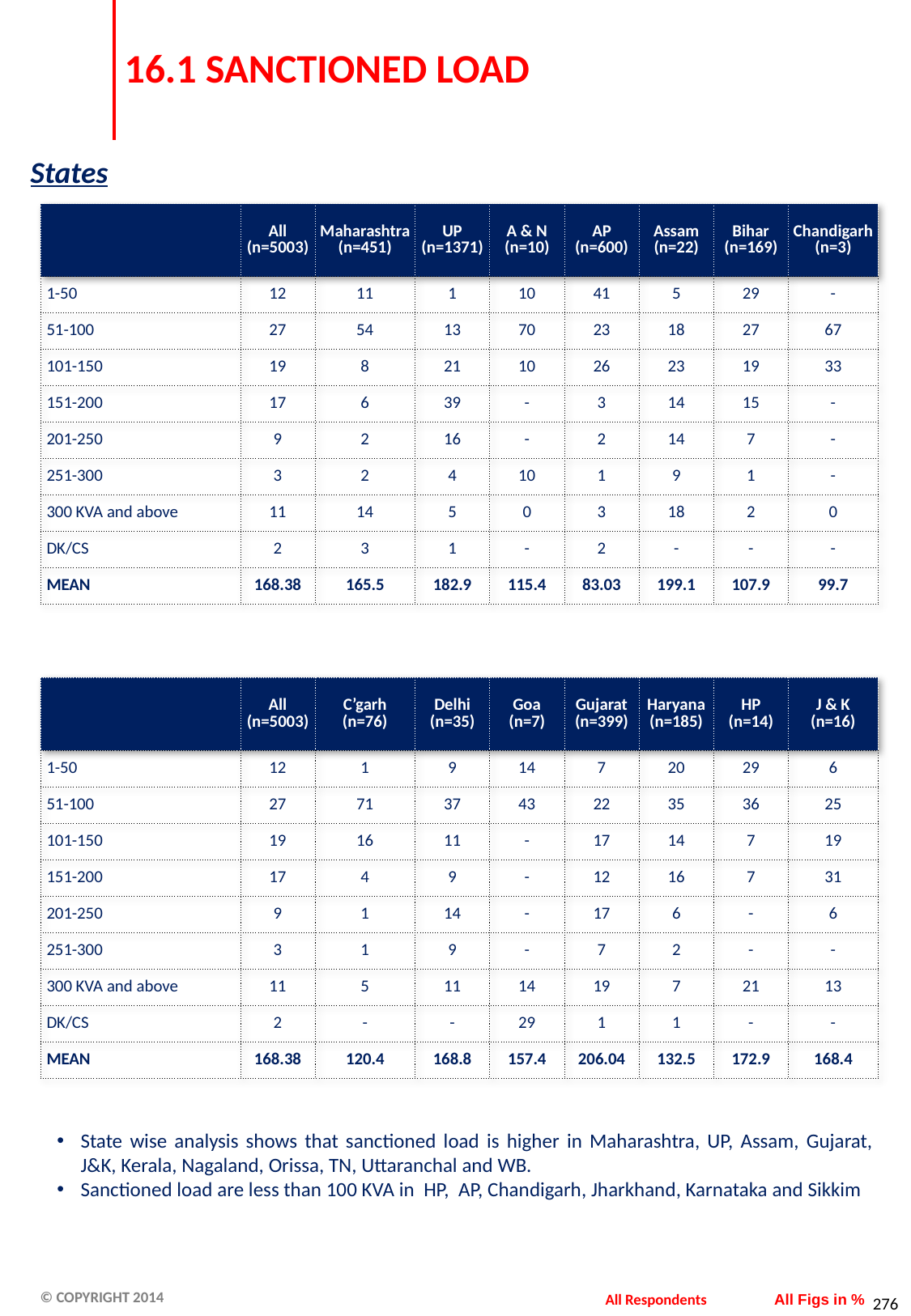

# 16.1 SANCTIONED LOAD
States
|  | All (n=5003) | Maharashtra (n=451) | UP (n=1371) | A & N (n=10) | AP (n=600) | Assam (n=22) | Bihar (n=169) | Chandigarh (n=3) |
| --- | --- | --- | --- | --- | --- | --- | --- | --- |
| 1-50 | 12 | 11 | 1 | 10 | 41 | 5 | 29 | - |
| 51-100 | 27 | 54 | 13 | 70 | 23 | 18 | 27 | 67 |
| 101-150 | 19 | 8 | 21 | 10 | 26 | 23 | 19 | 33 |
| 151-200 | 17 | 6 | 39 | - | 3 | 14 | 15 | - |
| 201-250 | 9 | 2 | 16 | - | 2 | 14 | 7 | - |
| 251-300 | 3 | 2 | 4 | 10 | 1 | 9 | 1 | - |
| 300 KVA and above | 11 | 14 | 5 | 0 | 3 | 18 | 2 | 0 |
| DK/CS | 2 | 3 | 1 | - | 2 | - | - | - |
| MEAN | 168.38 | 165.5 | 182.9 | 115.4 | 83.03 | 199.1 | 107.9 | 99.7 |
|  | All (n=5003) | C’garh (n=76) | Delhi (n=35) | Goa (n=7) | Gujarat (n=399) | Haryana (n=185) | HP (n=14) | J & K (n=16) |
| --- | --- | --- | --- | --- | --- | --- | --- | --- |
| 1-50 | 12 | 1 | 9 | 14 | 7 | 20 | 29 | 6 |
| 51-100 | 27 | 71 | 37 | 43 | 22 | 35 | 36 | 25 |
| 101-150 | 19 | 16 | 11 | - | 17 | 14 | 7 | 19 |
| 151-200 | 17 | 4 | 9 | - | 12 | 16 | 7 | 31 |
| 201-250 | 9 | 1 | 14 | - | 17 | 6 | - | 6 |
| 251-300 | 3 | 1 | 9 | - | 7 | 2 | - | - |
| 300 KVA and above | 11 | 5 | 11 | 14 | 19 | 7 | 21 | 13 |
| DK/CS | 2 | - | - | 29 | 1 | 1 | - | - |
| MEAN | 168.38 | 120.4 | 168.8 | 157.4 | 206.04 | 132.5 | 172.9 | 168.4 |
State wise analysis shows that sanctioned load is higher in Maharashtra, UP, Assam, Gujarat, J&K, Kerala, Nagaland, Orissa, TN, Uttaranchal and WB.
Sanctioned load are less than 100 KVA in  HP,  AP, Chandigarh, Jharkhand, Karnataka and Sikkim
All Respondents
All Figs in %